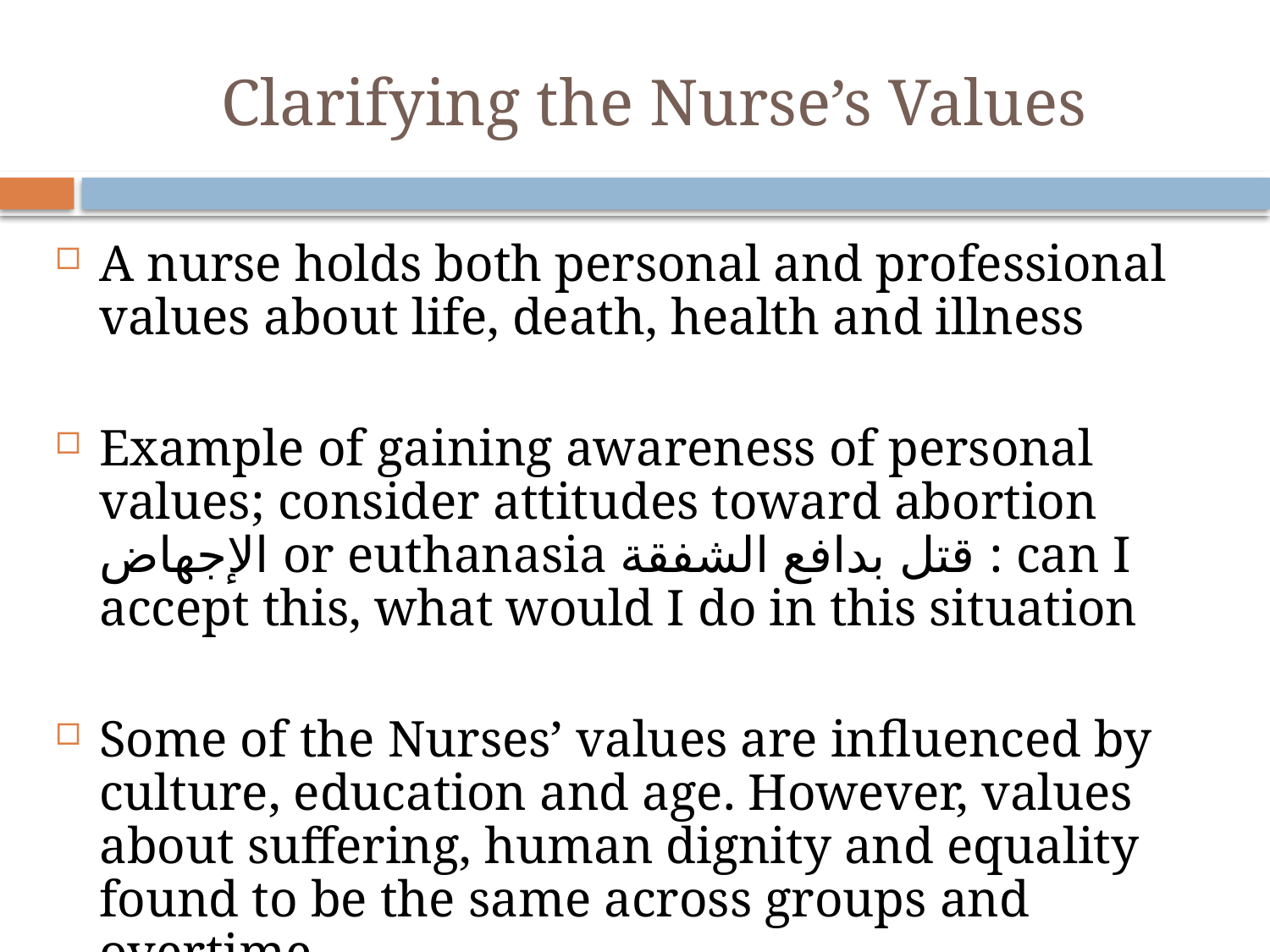

# Clarifying the Nurse’s Values
A nurse holds both personal and professional values about life, death, health and illness

Example of gaining awareness of personal values; consider attitudes toward abortion الإجهاض or euthanasia قتل بدافع الشفقة : can I accept this, what would I do in this situation

Some of the Nurses’ values are influenced by culture, education and age. However, values about suffering, human dignity and equality found to be the same across groups and overtime